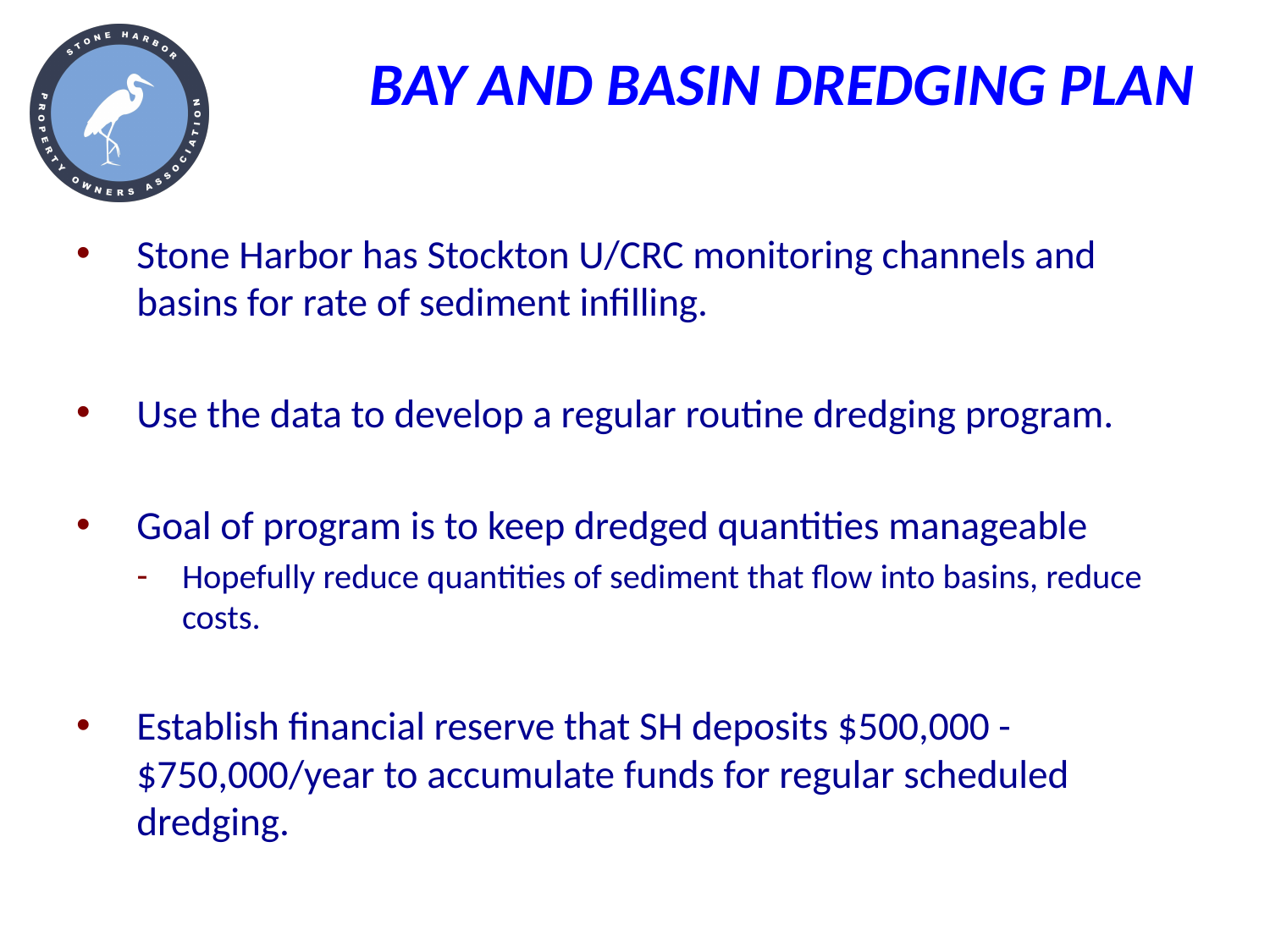

# BAY AND BASIN DREDGING PLAN
Stone Harbor has Stockton U/CRC monitoring channels and basins for rate of sediment infilling.

Use the data to develop a regular routine dredging program.

Goal of program is to keep dredged quantities manageable
Hopefully reduce quantities of sediment that flow into basins, reduce costs.

Establish financial reserve that SH deposits $500,000 - $750,000/year to accumulate funds for regular scheduled dredging.